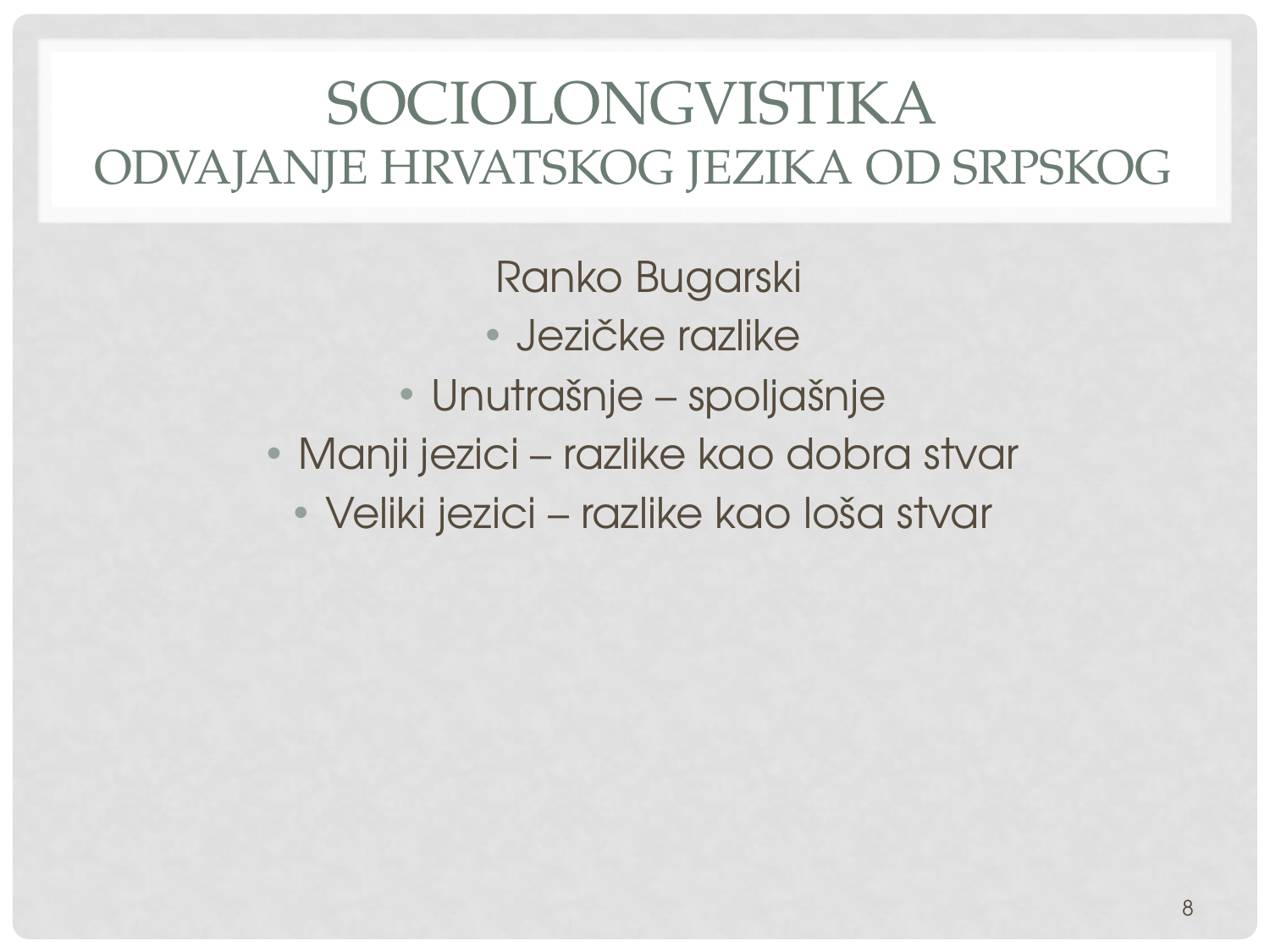

# Sociolongvistika Odvajanje hrvatskog jezika od srpskog
 Ranko Bugarski
Jezičke razlike
Unutrašnje – spoljašnje
Manji jezici – razlike kao dobra stvar
Veliki jezici – razlike kao loša stvar

8